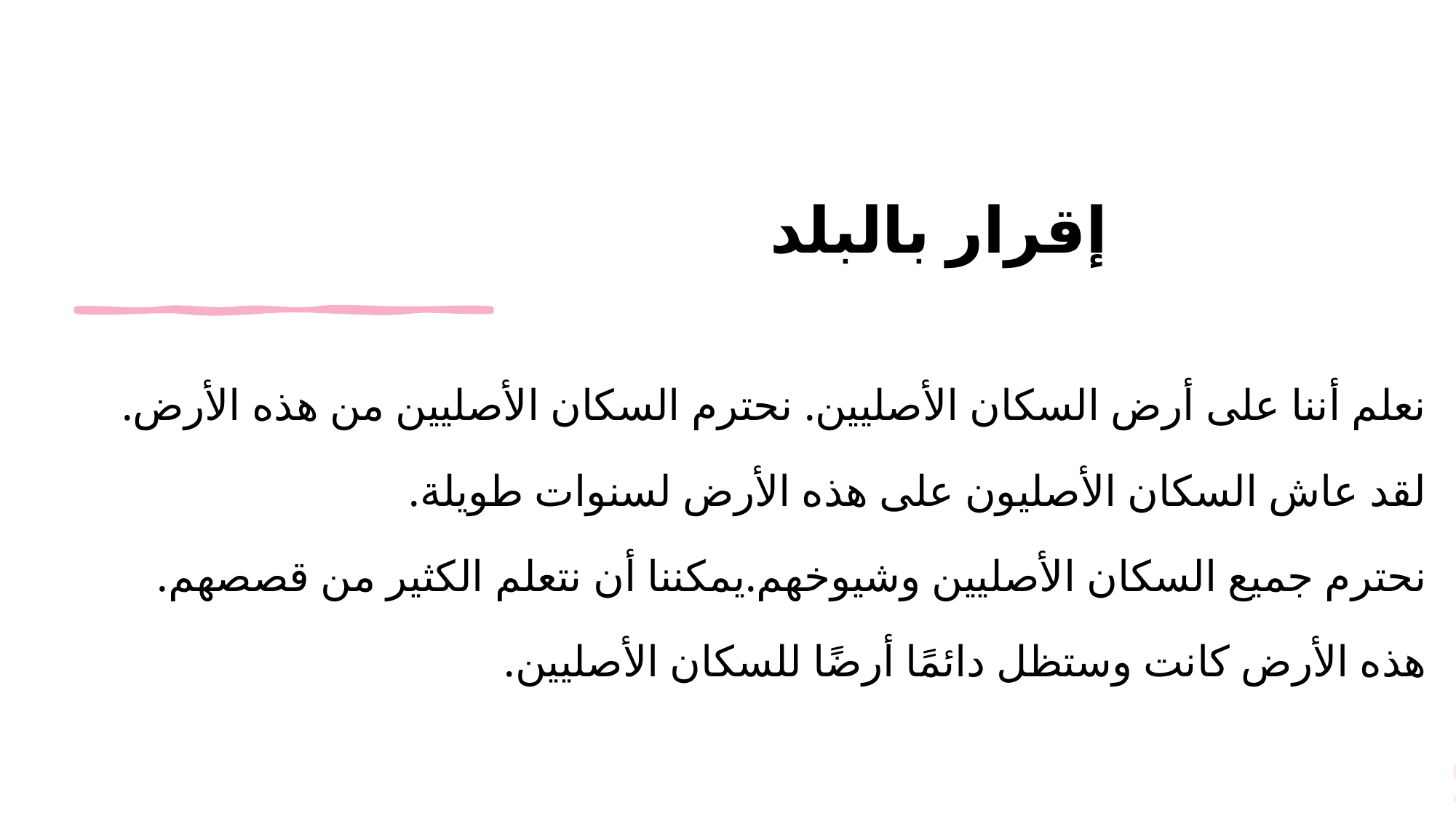

# إقرار بالبلد

نعلم أننا على أرض السكان الأصليين. نحترم السكان الأصليين من هذه الأرض.
لقد عاش السكان الأصليون على هذه الأرض لسنوات طويلة.
نحترم جميع السكان الأصليين وشيوخهم.يمكننا أن نتعلم الكثير من قصصهم.
هذه الأرض كانت وستظل دائمًا أرضًا للسكان الأصليين.